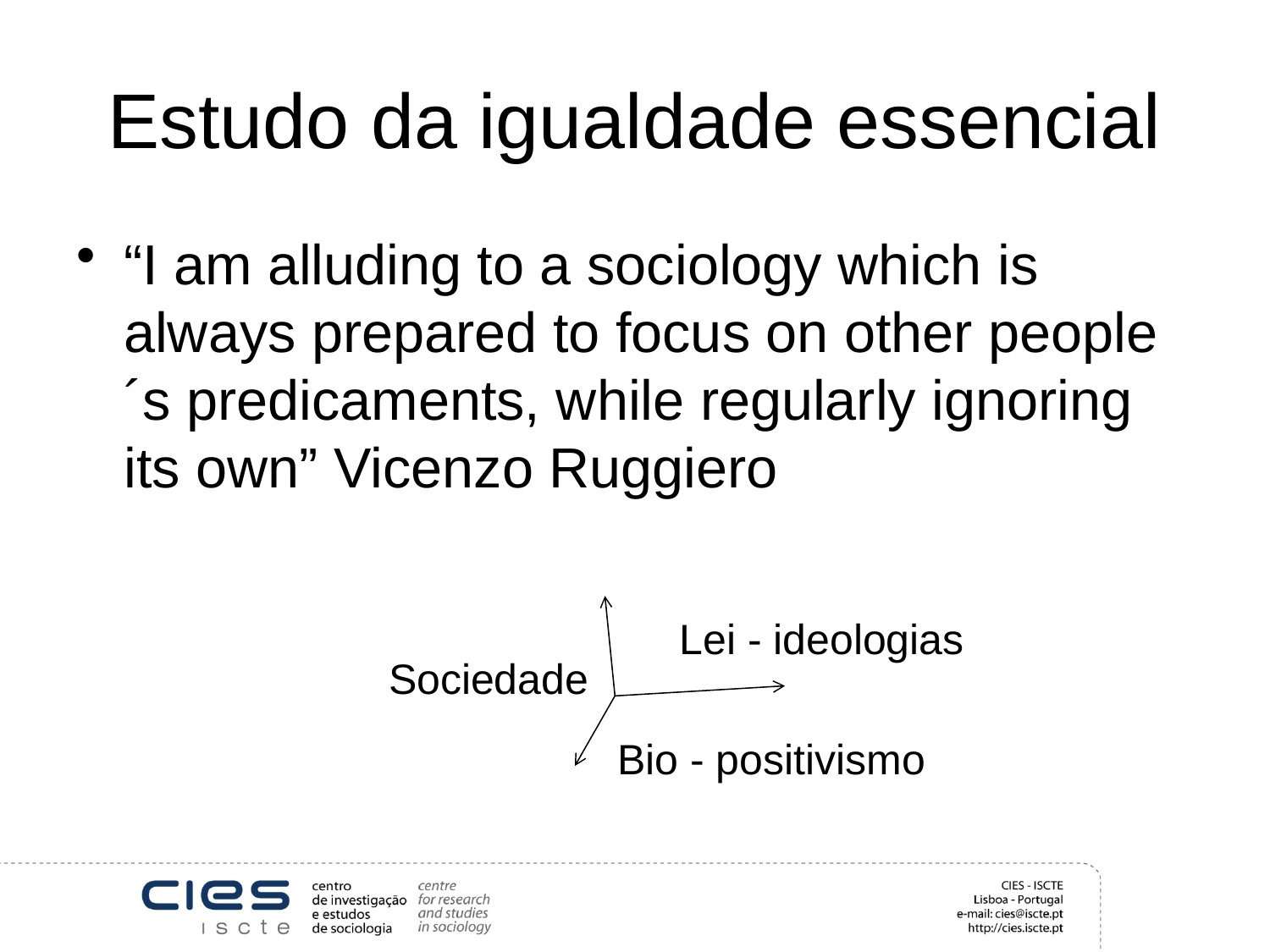

# Estudo da igualdade essencial
“I am alluding to a sociology which is always prepared to focus on other people´s predicaments, while regularly ignoring its own” Vicenzo Ruggiero

Lei - ideologias
Sociedade
Bio - positivismo